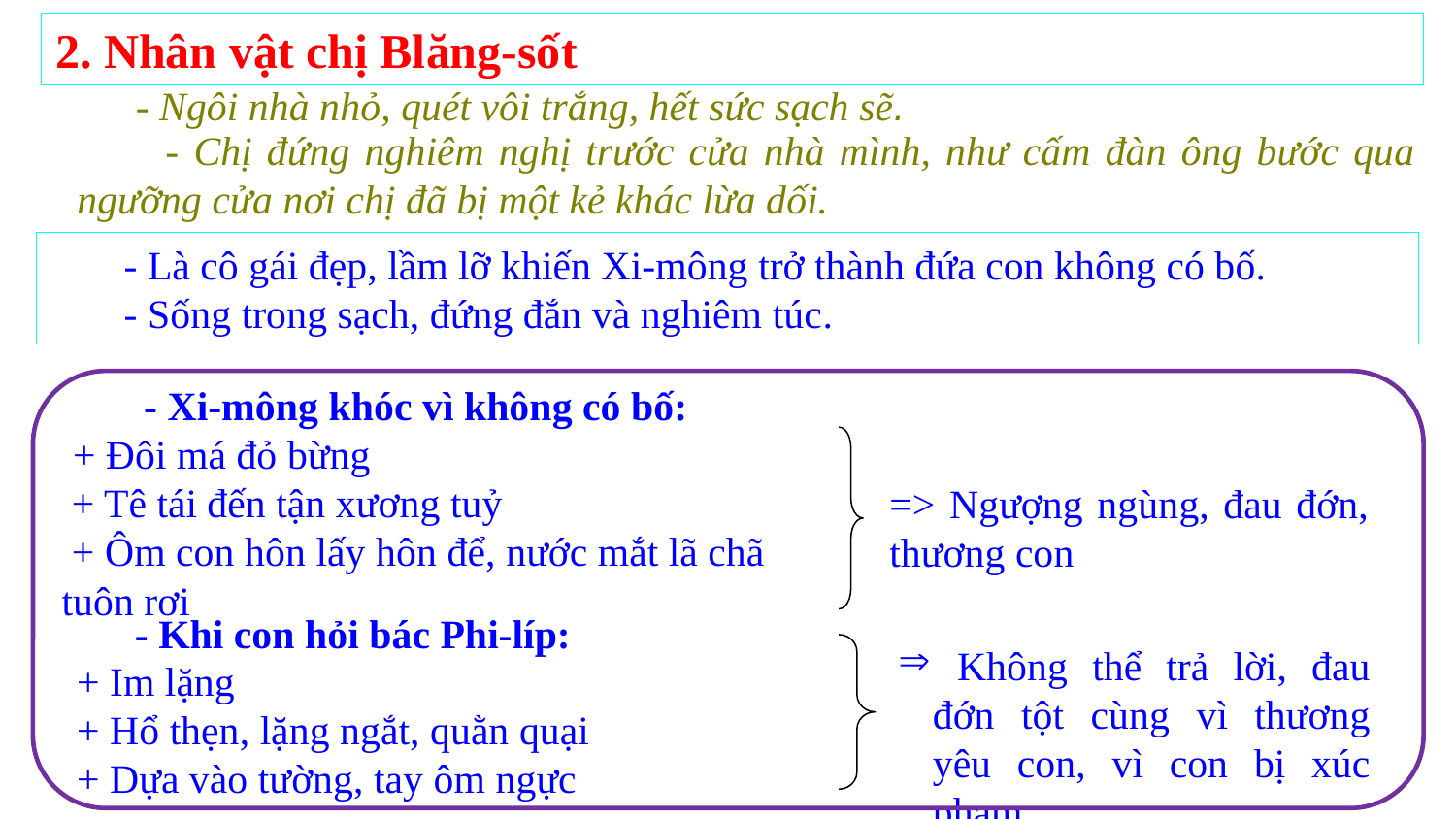

2. Nhân vật chị Blăng-sốt
- Ngôi nhà nhỏ, quét vôi trắng, hết sức sạch sẽ.
      - Chị đứng nghiêm nghị trước cửa nhà mình, như cấm đàn ông bước qua ngưỡng cửa nơi chị đã bị một kẻ khác lừa dối.
- Là cô gái đẹp, lầm lỡ khiến Xi-mông trở thành đứa con không có bố.
- Sống trong sạch, đứng đắn và nghiêm túc.

- Xi-mông khóc vì không có bố:
 + Đôi má đỏ bừng
 + Tê tái đến tận xương tuỷ
 + Ôm con hôn lấy hôn để, nước mắt lã chã tuôn rơi

=> Ngượng ngùng, đau đớn, thương con
- Khi con hỏi bác Phi-líp:
 Không thể trả lời, đau đớn tột cùng vì thương yêu con, vì con bị xúc phạm

+ Im lặng
+ Hổ thẹn, lặng ngắt, quằn quại
+ Dựa vào tường, tay ôm ngực